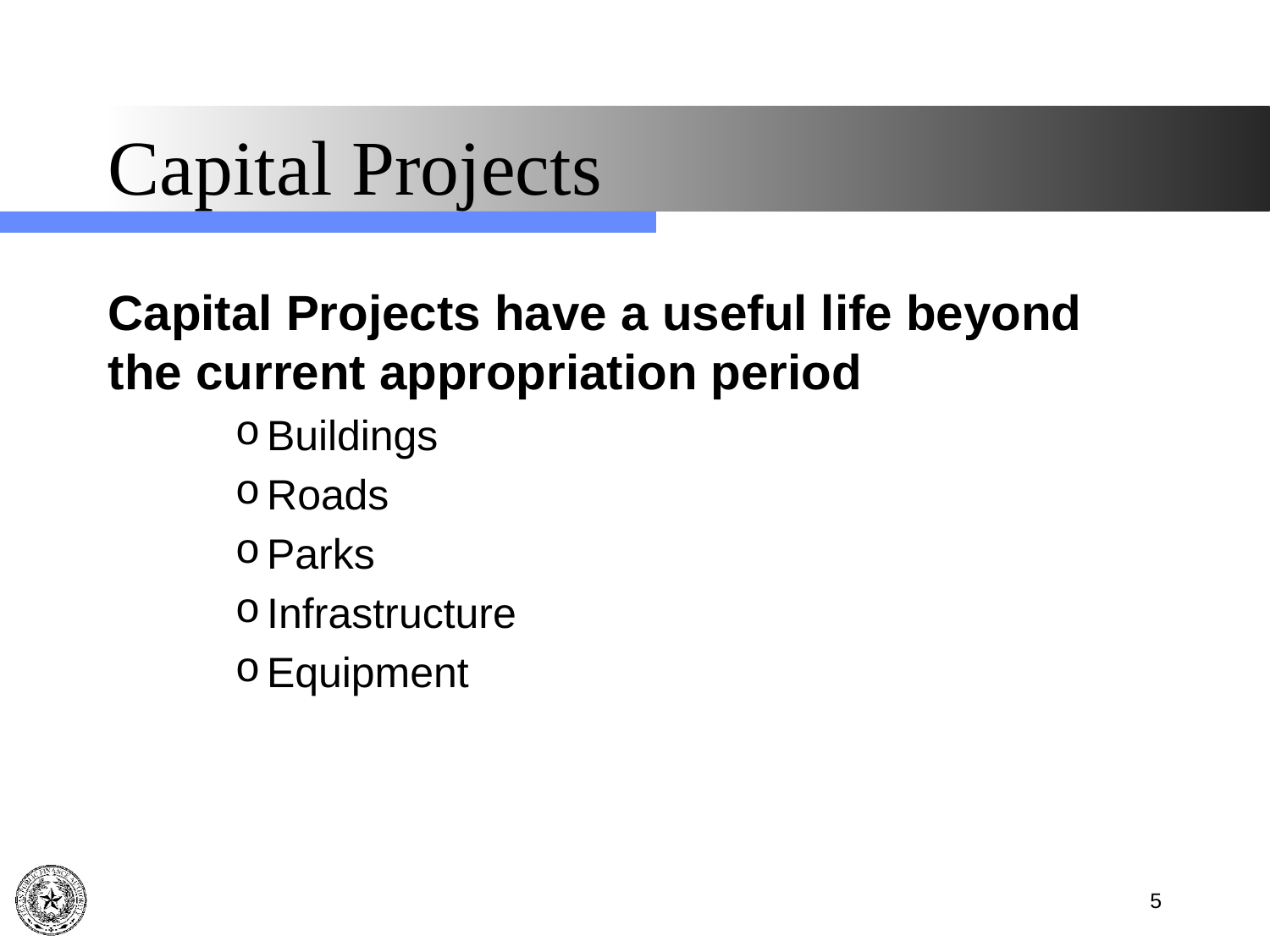

# Capital Projects
Capital Projects have a useful life beyond the current appropriation period
Buildings
Roads
Parks
Infrastructure
Equipment
5